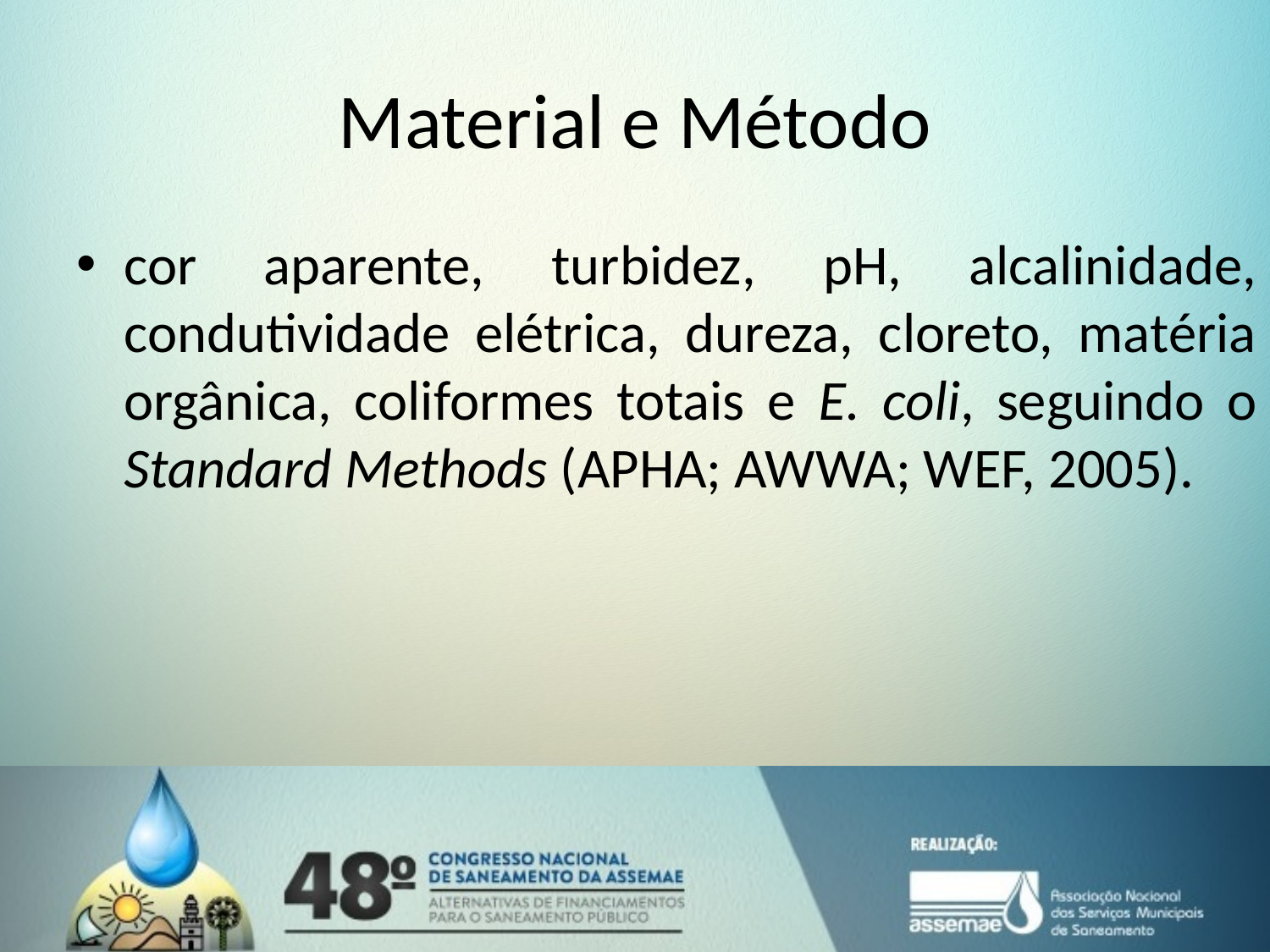

# Material e Método
cor aparente, turbidez, pH, alcalinidade, condutividade elétrica, dureza, cloreto, matéria orgânica, coliformes totais e E. coli, seguindo o Standard Methods (APHA; AWWA; WEF, 2005).